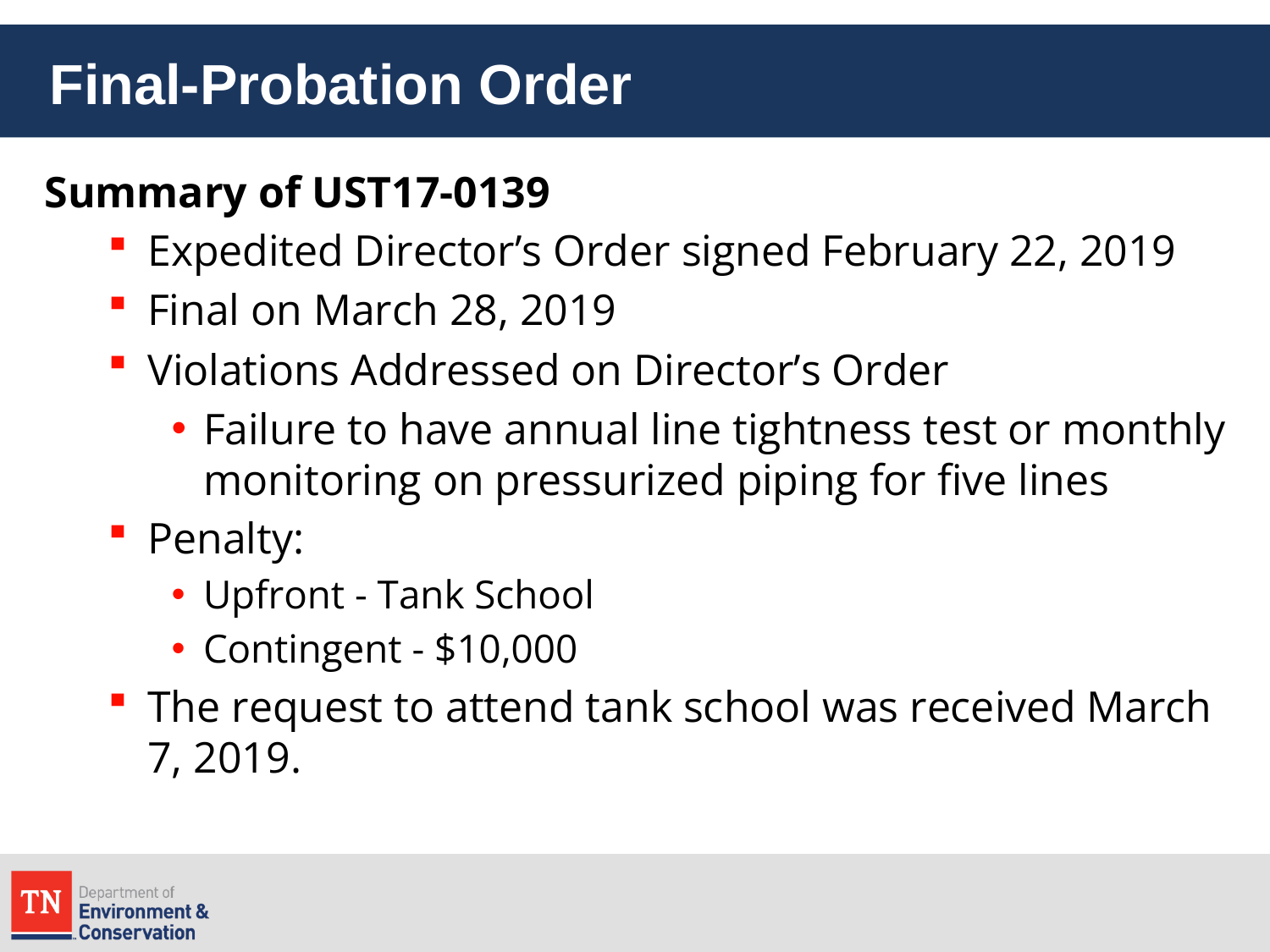

# Final-Probation Order
Summary of UST17-0139
Expedited Director’s Order signed February 22, 2019
Final on March 28, 2019
Violations Addressed on Director’s Order
Failure to have annual line tightness test or monthly monitoring on pressurized piping for five lines
Penalty:
Upfront - Tank School
Contingent - $10,000
The request to attend tank school was received March 7, 2019.